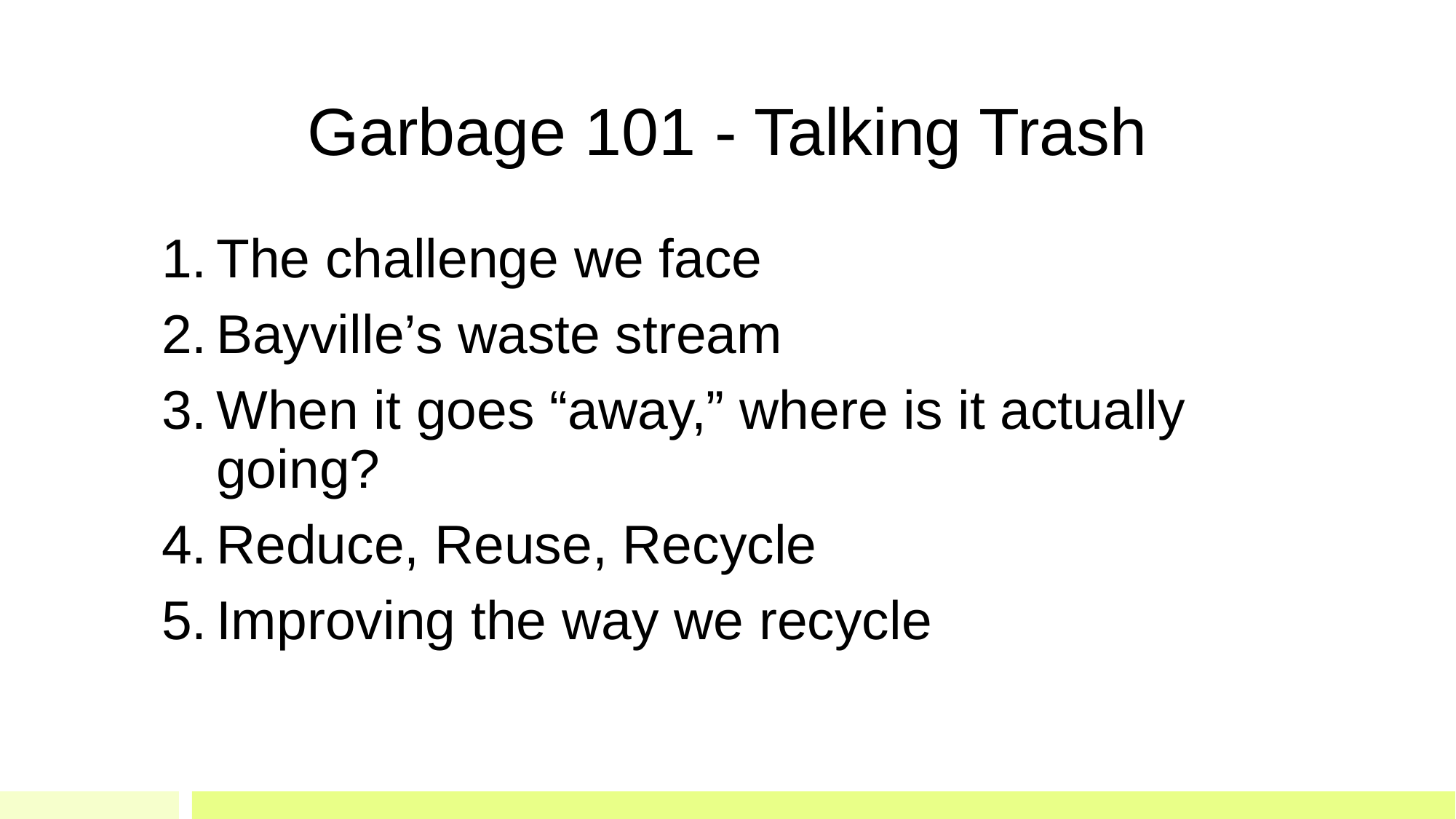

# Garbage 101 - Talking Trash
The challenge we face
Bayville’s waste stream
When it goes “away,” where is it actually going?
Reduce, Reuse, Recycle
Improving the way we recycle